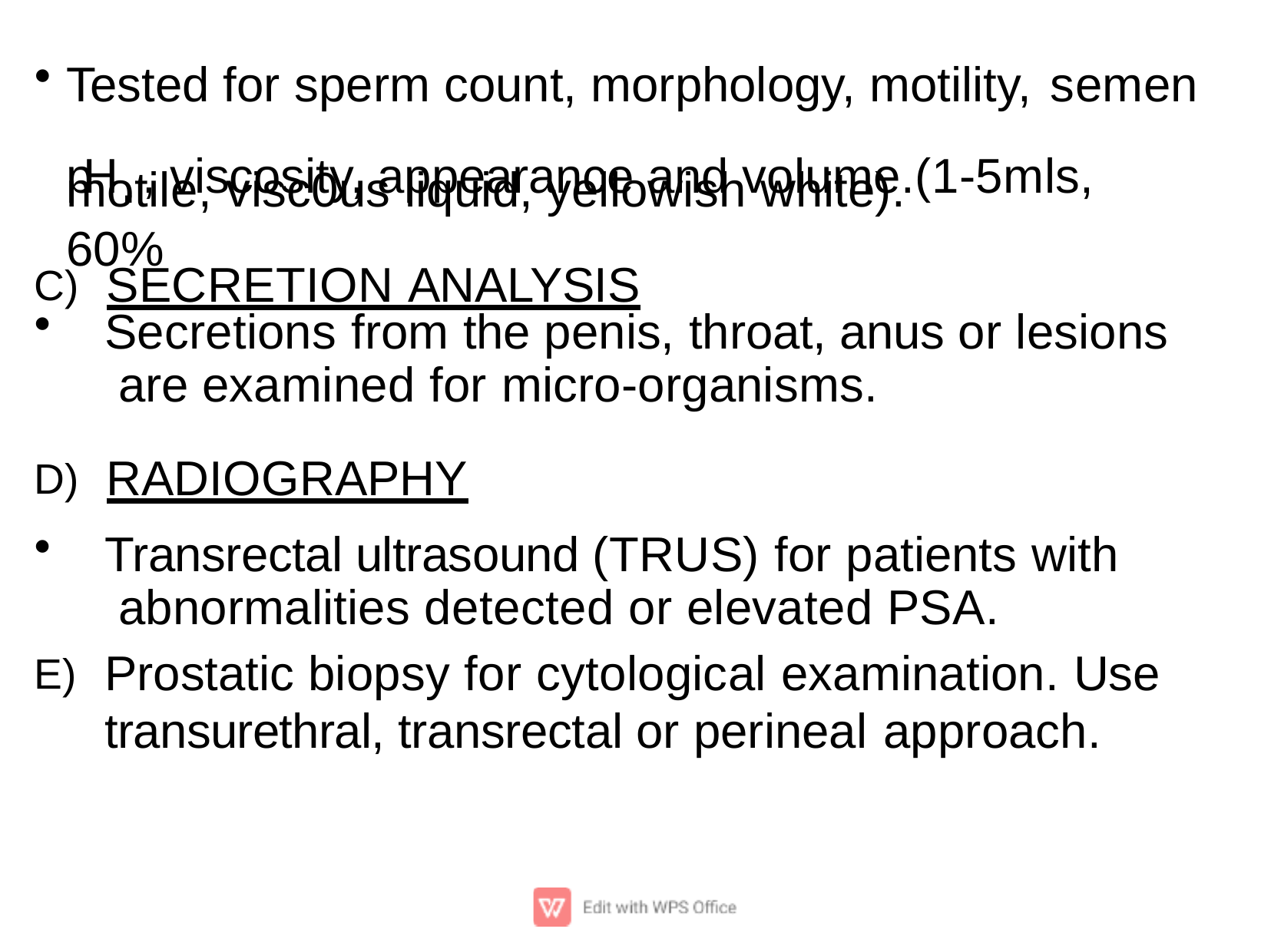

Tested for sperm count, morphology, motility, semen
pH. , viscosity, appearance and volume.(1-5mls, 60%
motile, visc0us liquid, yellowish white).
C)	SECRETION ANALYSIS
Secretions from the penis, throat, anus or lesions  are examined for micro-organisms.
D)	RADIOGRAPHY
Transrectal ultrasound (TRUS) for patients with  abnormalities detected or elevated PSA.
E)	Prostatic biopsy for cytological examination. Use  transurethral, transrectal or perineal approach.